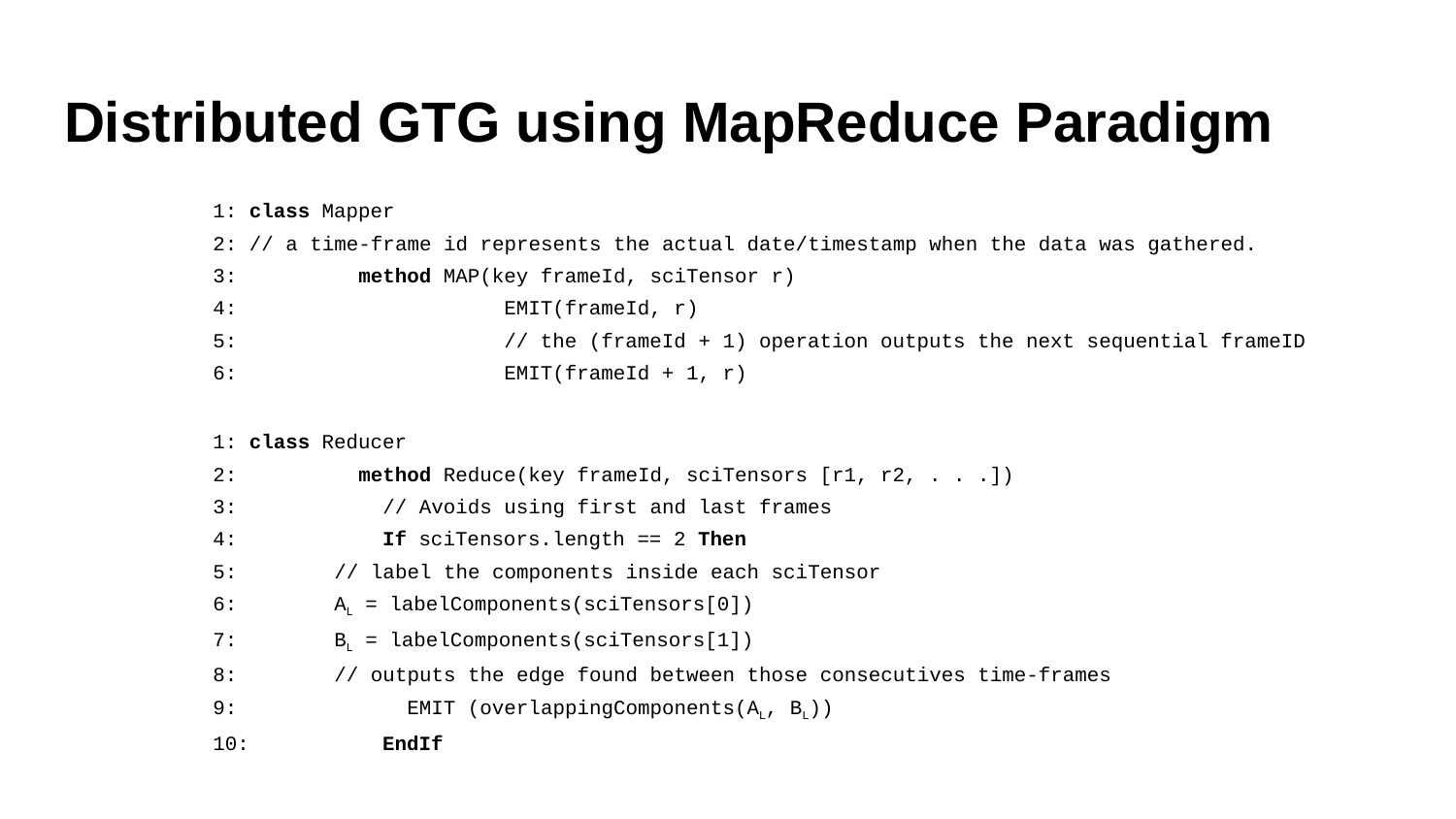

# Distributed GTG using MapReduce Paradigm
1: class Mapper
2: // a time-frame id represents the actual date/timestamp when the data was gathered.
3: 	method MAP(key frameId, sciTensor r)
4: 		EMIT(frameId, r)
5: 		// the (frameId + 1) operation outputs the next sequential frameID
6: 		EMIT(frameId + 1, r)

1: class Reducer
2: 	method Reduce(key frameId, sciTensors [r1, r2, . . .])
3: 	  // Avoids using first and last frames
4: 	  If sciTensors.length == 2 Then
5:        // label the components inside each sciTensor
6:        AL = labelComponents(sciTensors[0])
7:        BL = labelComponents(sciTensors[1])
8:        // outputs the edge found between those consecutives time-frames
9:	    EMIT (overlappingComponents(AL, BL))
10:	  EndIf